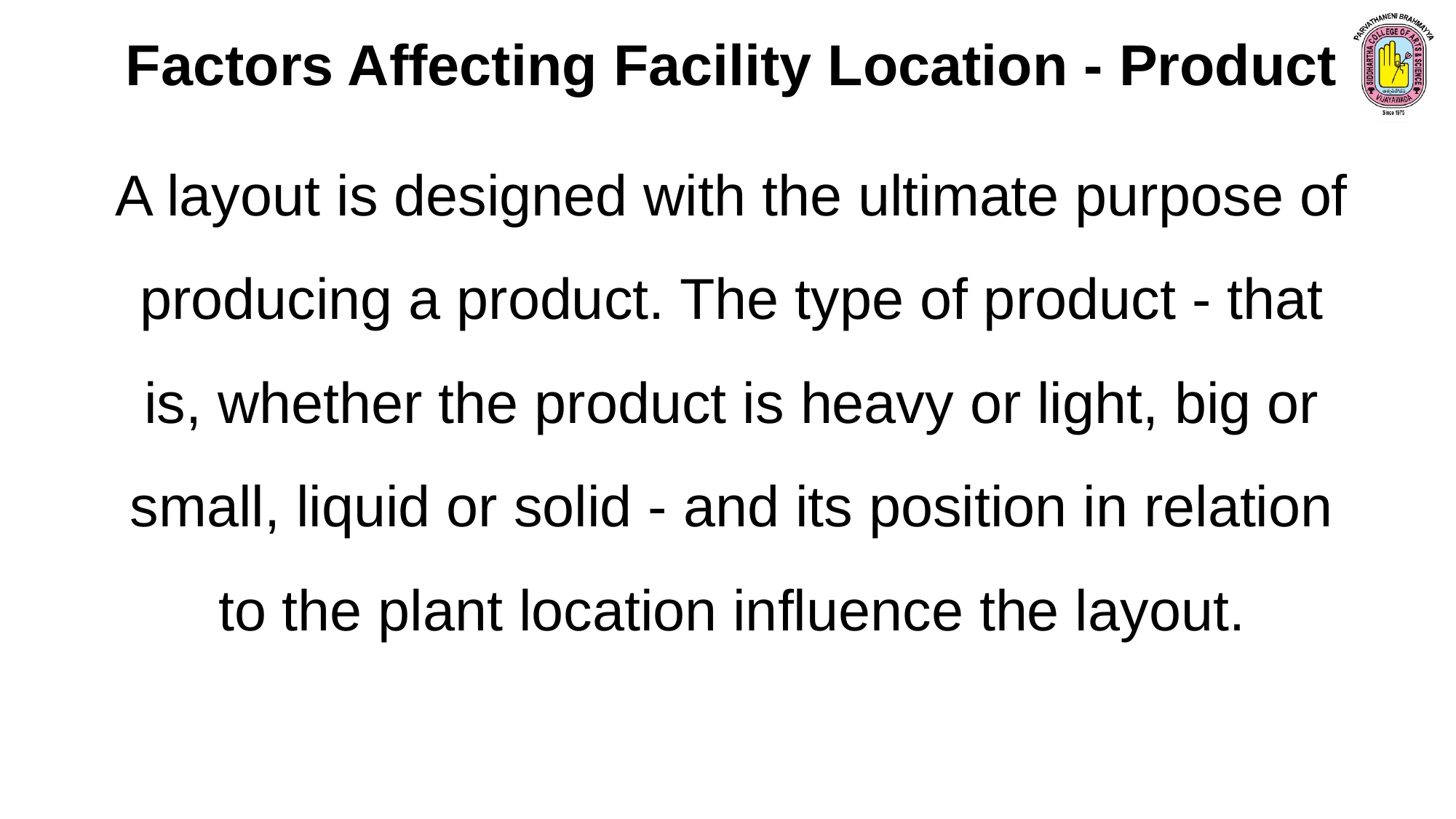

Factors Affecting Facility Location - Product
A layout is designed with the ultimate purpose of producing a product. The type of product - that is, whether the product is heavy or light, big or small, liquid or solid - and its position in relation to the plant location influence the layout.